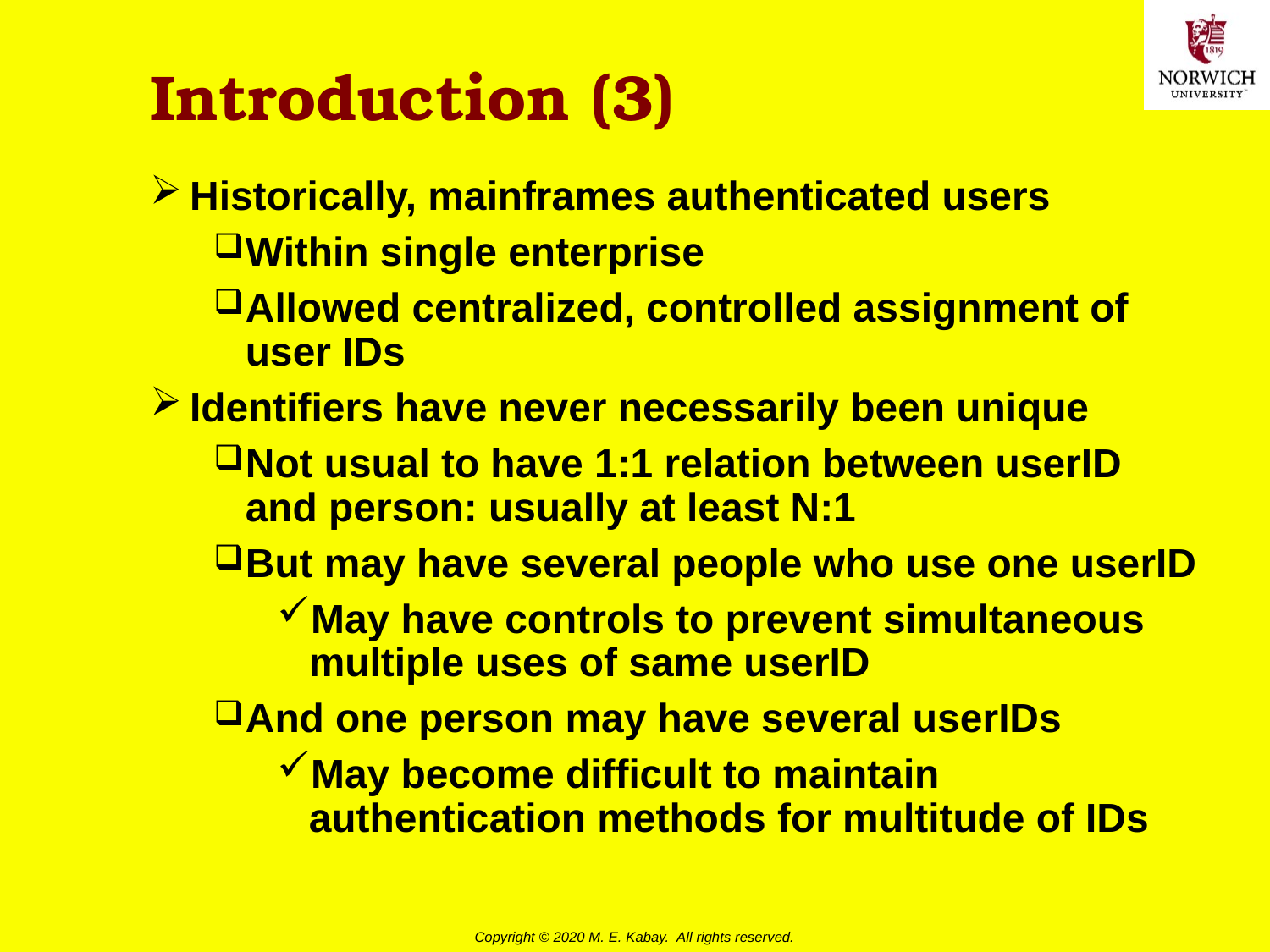

# Introduction (3)
Historically, mainframes authenticated users
Within single enterprise
Allowed centralized, controlled assignment of user IDs
Identifiers have never necessarily been unique
Not usual to have 1:1 relation between userID and person: usually at least N:1
But may have several people who use one userID
May have controls to prevent simultaneous multiple uses of same userID
And one person may have several userIDs
May become difficult to maintain authentication methods for multitude of IDs